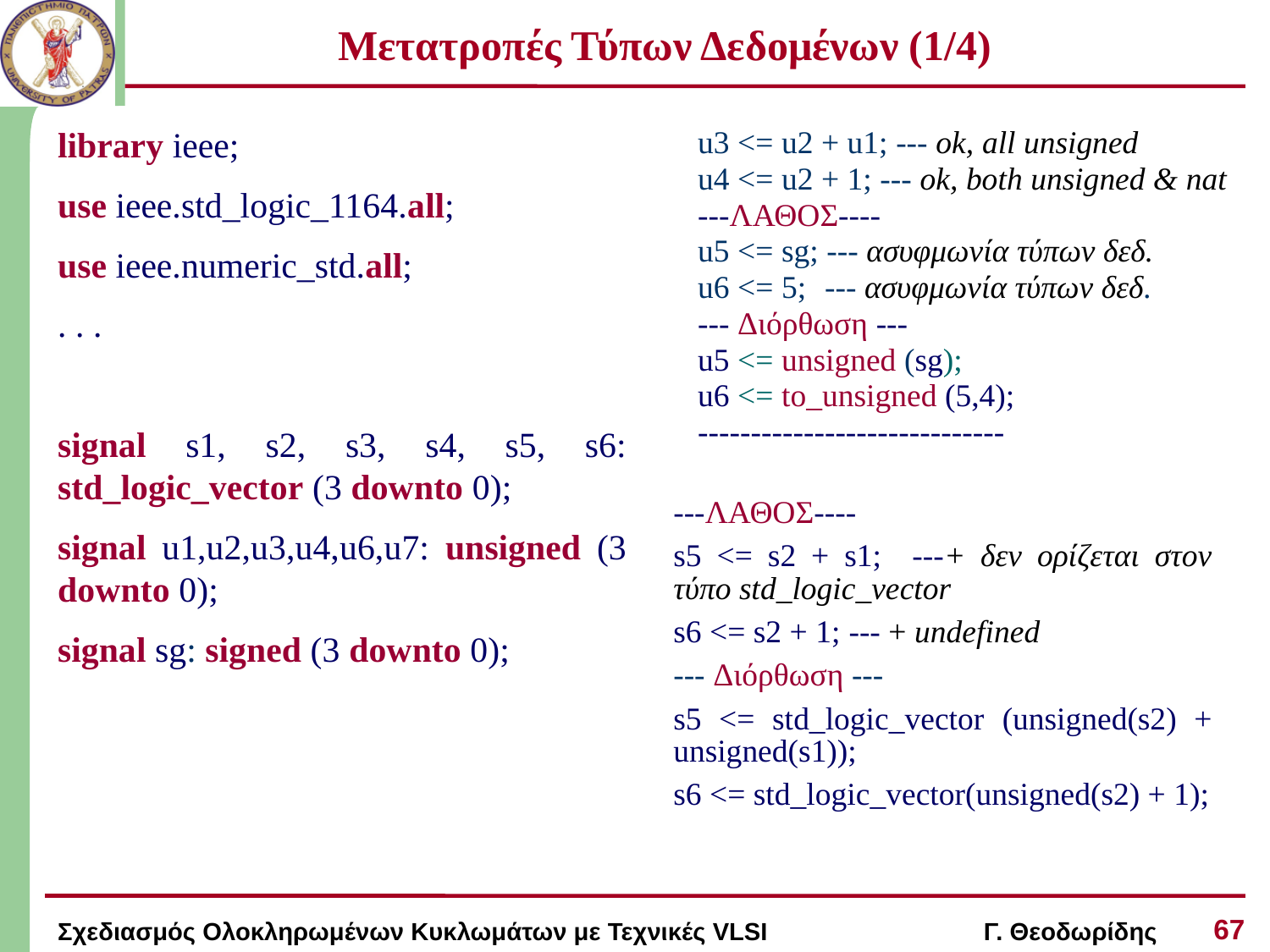

# Μετατροπές Τύπων Δεδομένων (1/4)
library ieee;
use ieee.std_logic_1164.all;
use ieee.numeric_std.all;
. . .

signal s1, s2, s3, s4, s5, s6: std_logic_vector (3 downto 0);
signal u1,u2,u3,u4,u6,u7: unsigned (3 downto 0);
signal sg: signed (3 downto 0);

u3 <= u2 + u1; --- ok, all unsigned
u4 <= u2 + 1; --- ok, both unsigned & nat
---ΛΑΘΟΣ----
u5 <= sg; --- ασυφμωνία τύπων δεδ.
u6 <= 5; 	--- ασυφμωνία τύπων δεδ.
--- Διόρθωση ---
u5 <= unsigned (sg);
u6 <= to_unsigned (5,4);
-----------------------------
---ΛΑΘΟΣ----
s5 <= s2 + s1;  ---+ δεν ορίζεται στον τύπο std_logic_vector
s6 <= s2 + 1; --- + undefined
--- Διόρθωση ---
s5 <= std_logic_vector (unsigned(s2) + unsigned(s1));
s6 <= std_logic_vector(unsigned(s2) + 1);
67
Σχεδιασμός Ολοκληρωμένων Κυκλωμάτων με Τεχνικές VLSI                               Γ. Θεοδωρίδης